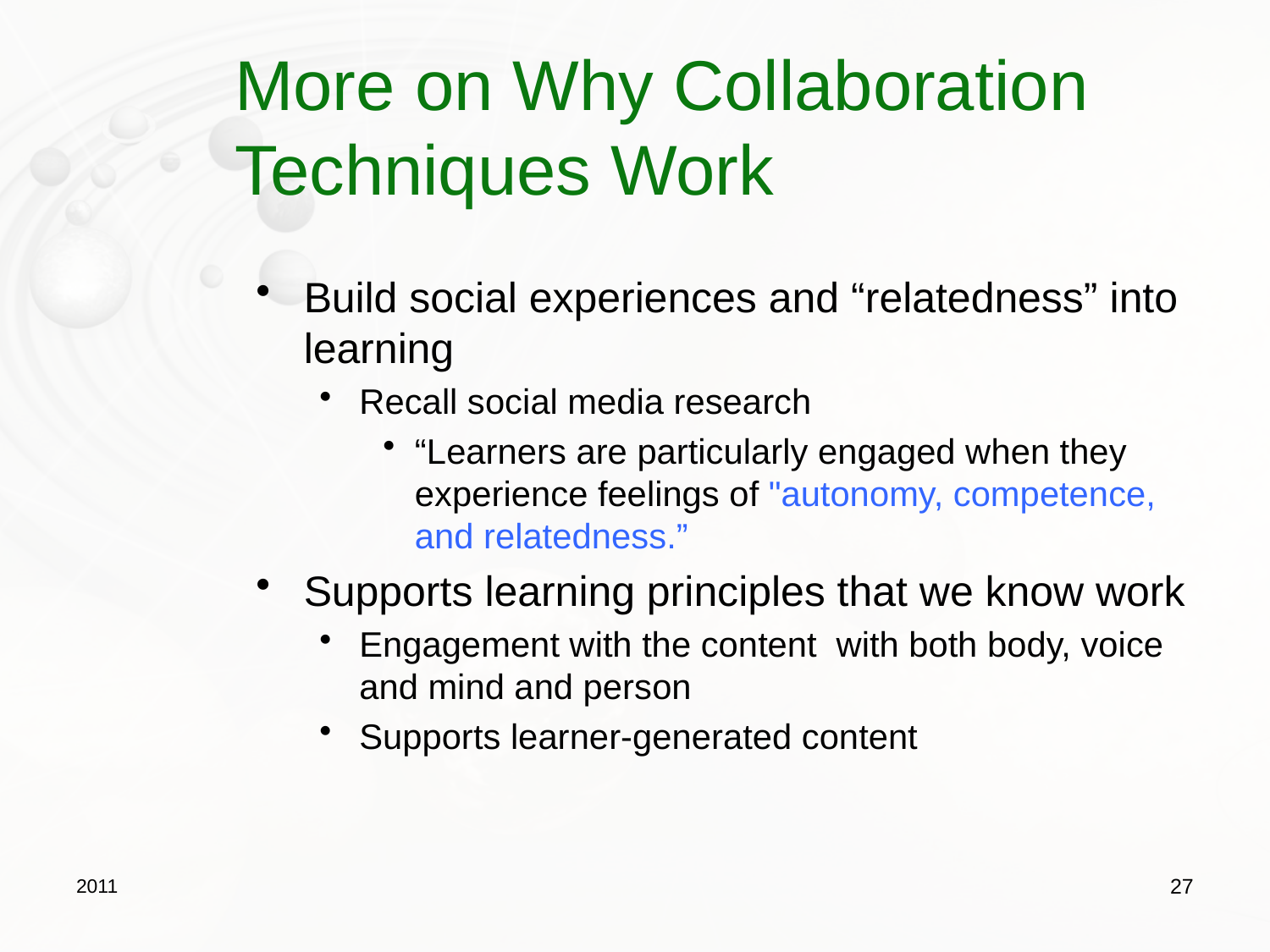

# More on Why Collaboration Techniques Work
Build social experiences and “relatedness” into learning
Recall social media research
“Learners are particularly engaged when they experience feelings of "autonomy, competence, and relatedness.”
Supports learning principles that we know work
Engagement with the content  with both body, voice and mind and person
Supports learner-generated content

2011
27